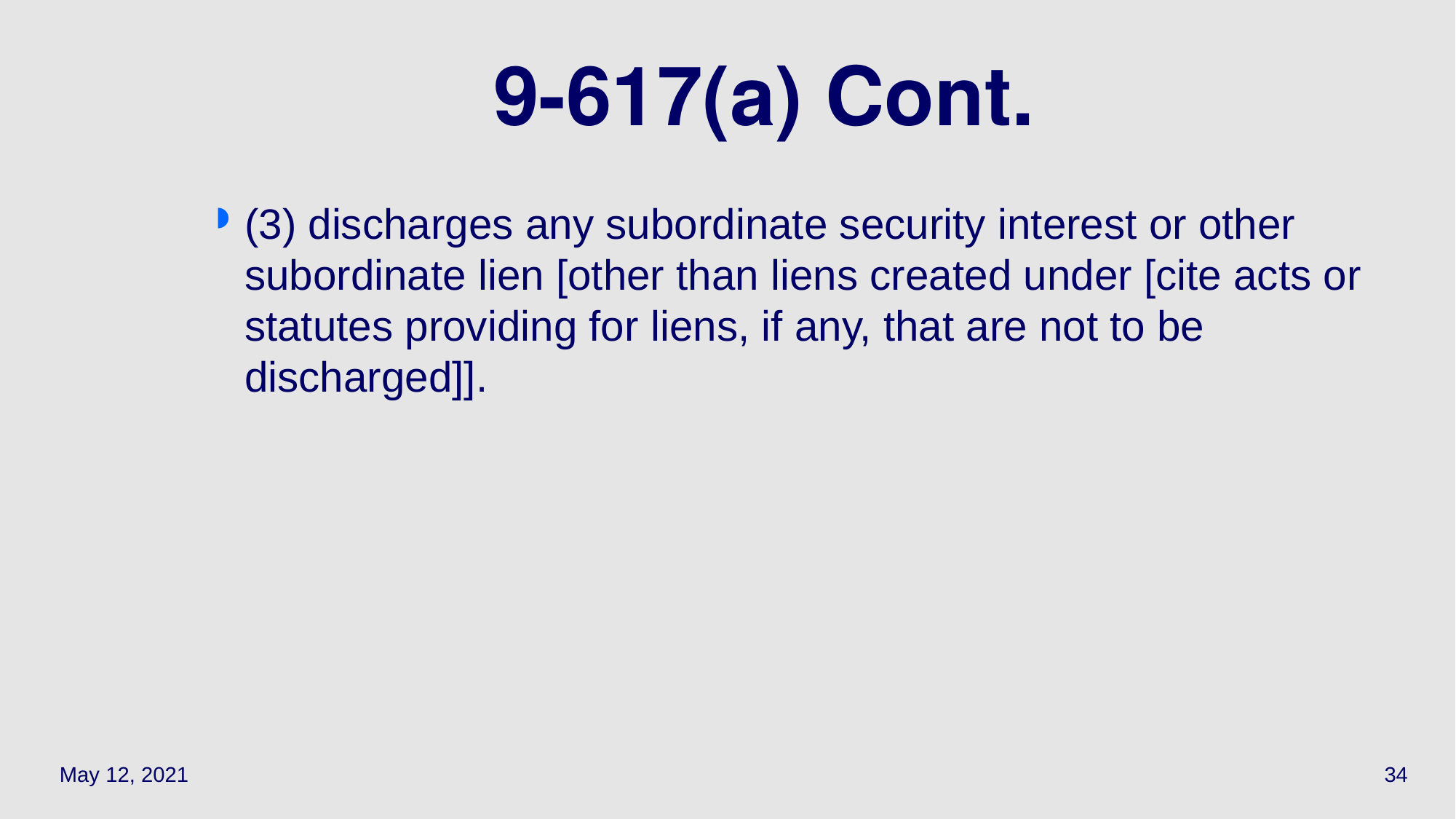

# 9-617(a) Cont.
(3) discharges any subordinate security interest or other subordinate lien [other than liens created under [cite acts or statutes providing for liens, if any, that are not to be discharged]].
May 12, 2021
34